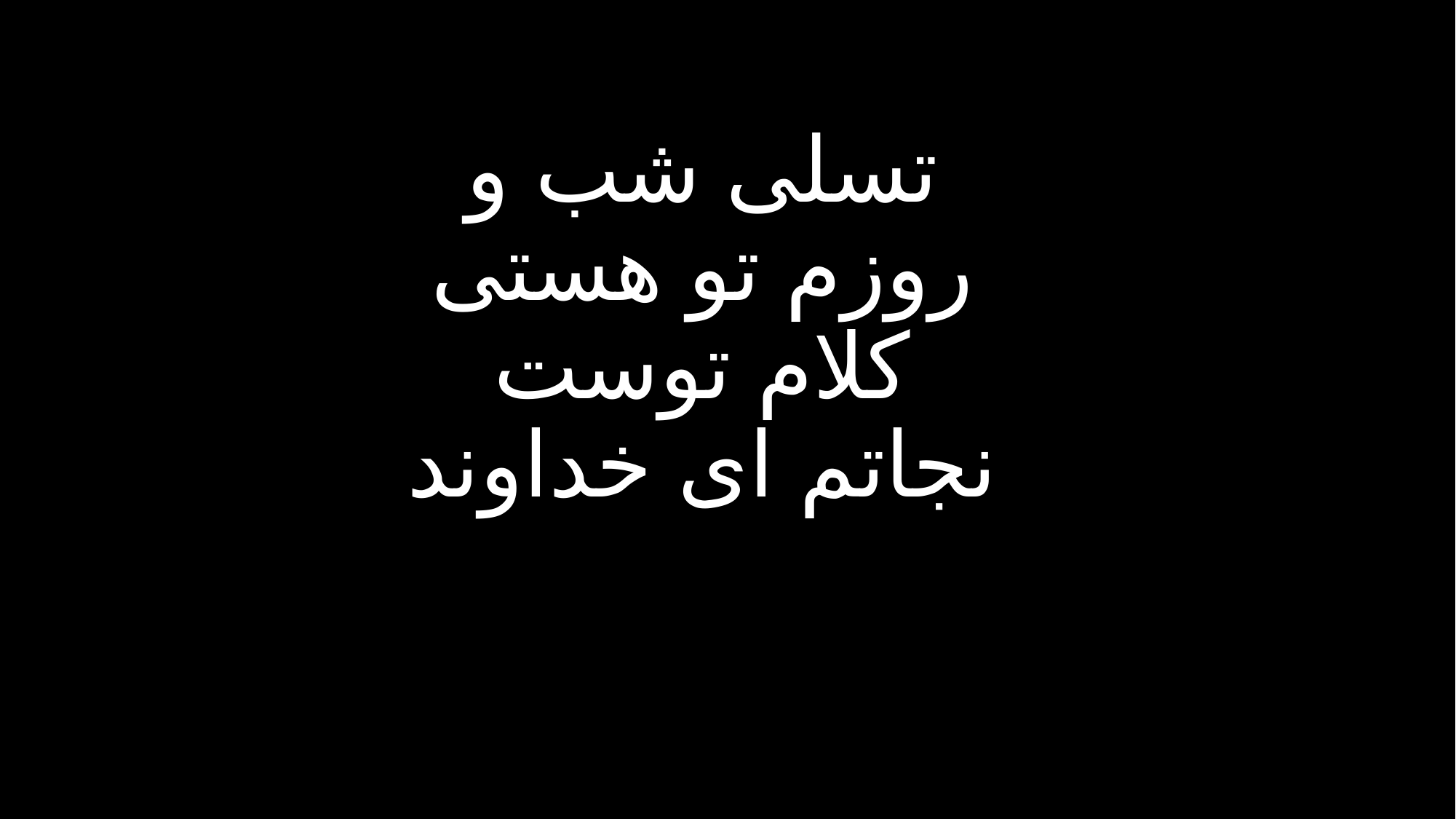

تسلی شب و
  روزم تو هستی
  کلام توست
  نجاتم ای خداوند